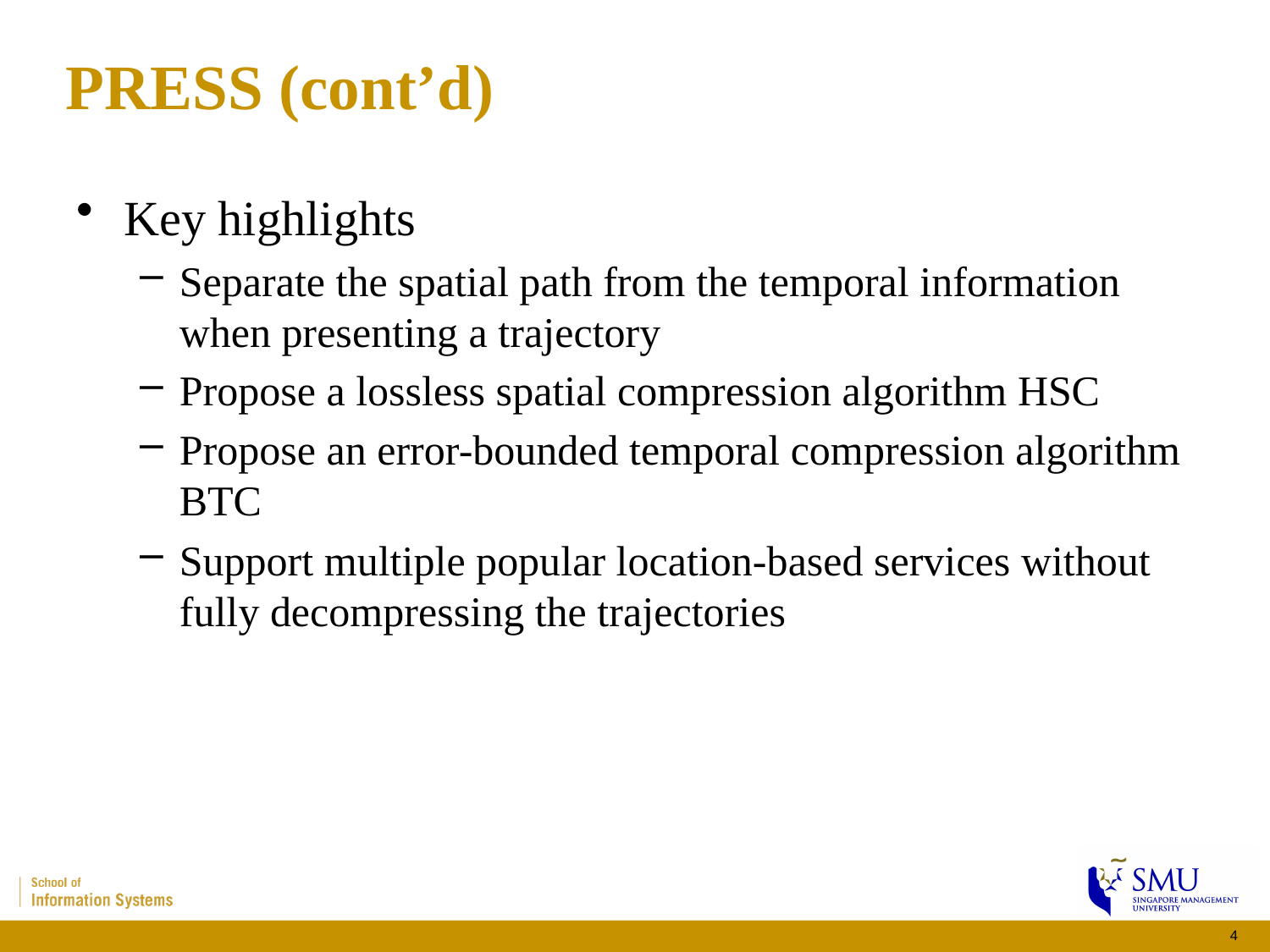

# PRESS (cont’d)
Key highlights
Separate the spatial path from the temporal information when presenting a trajectory
Propose a lossless spatial compression algorithm HSC
Propose an error-bounded temporal compression algorithm BTC
Support multiple popular location-based services without fully decompressing the trajectories
4